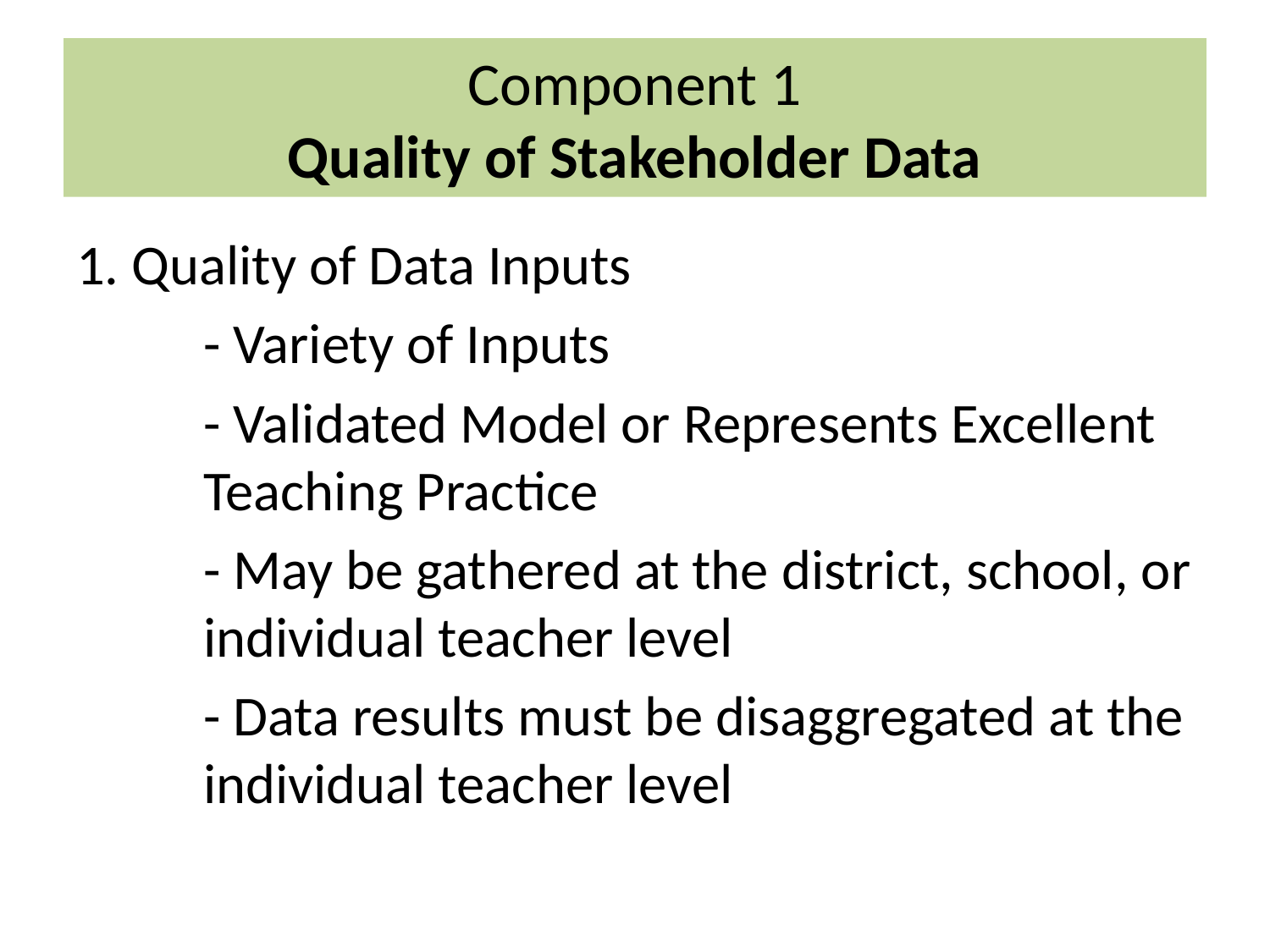

# Component 1 Quality of Stakeholder Data
1. Quality of Data Inputs
	- Variety of Inputs
	- Validated Model or Represents Excellent 	Teaching Practice
	- May be gathered at the district, school, or 	individual teacher level
	- Data results must be disaggregated at the 	individual teacher level